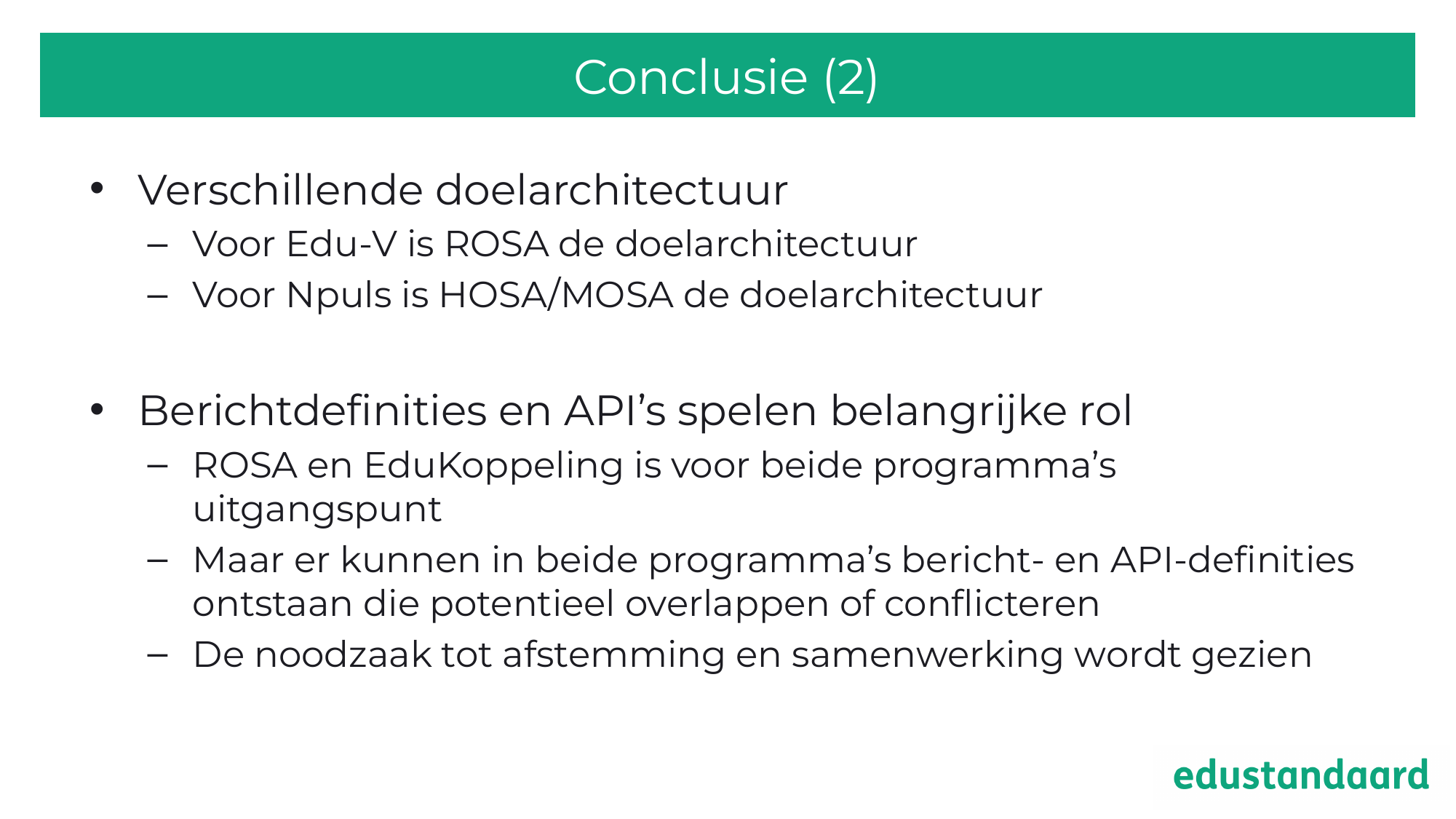

# Conclusie (2)
Verschillende doelarchitectuur
Voor Edu-V is ROSA de doelarchitectuur
Voor Npuls is HOSA/MOSA de doelarchitectuur

Berichtdefinities en API’s spelen belangrijke rol
ROSA en EduKoppeling is voor beide programma’s uitgangspunt
Maar er kunnen in beide programma’s bericht- en API-definities ontstaan die potentieel overlappen of conflicteren
De noodzaak tot afstemming en samenwerking wordt gezien